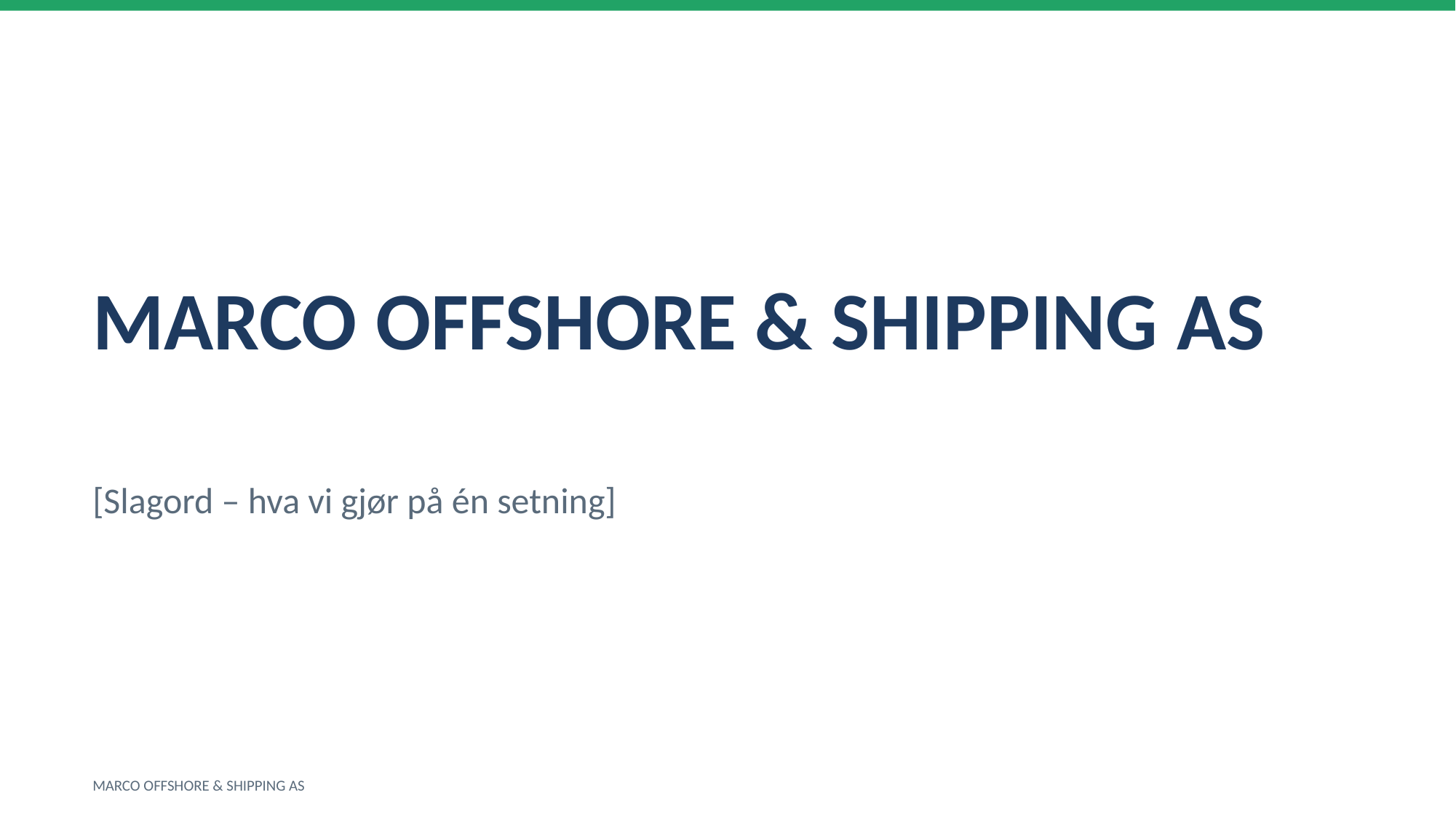

MARCO OFFSHORE & SHIPPING AS
[Slagord – hva vi gjør på én setning]
MARCO OFFSHORE & SHIPPING AS